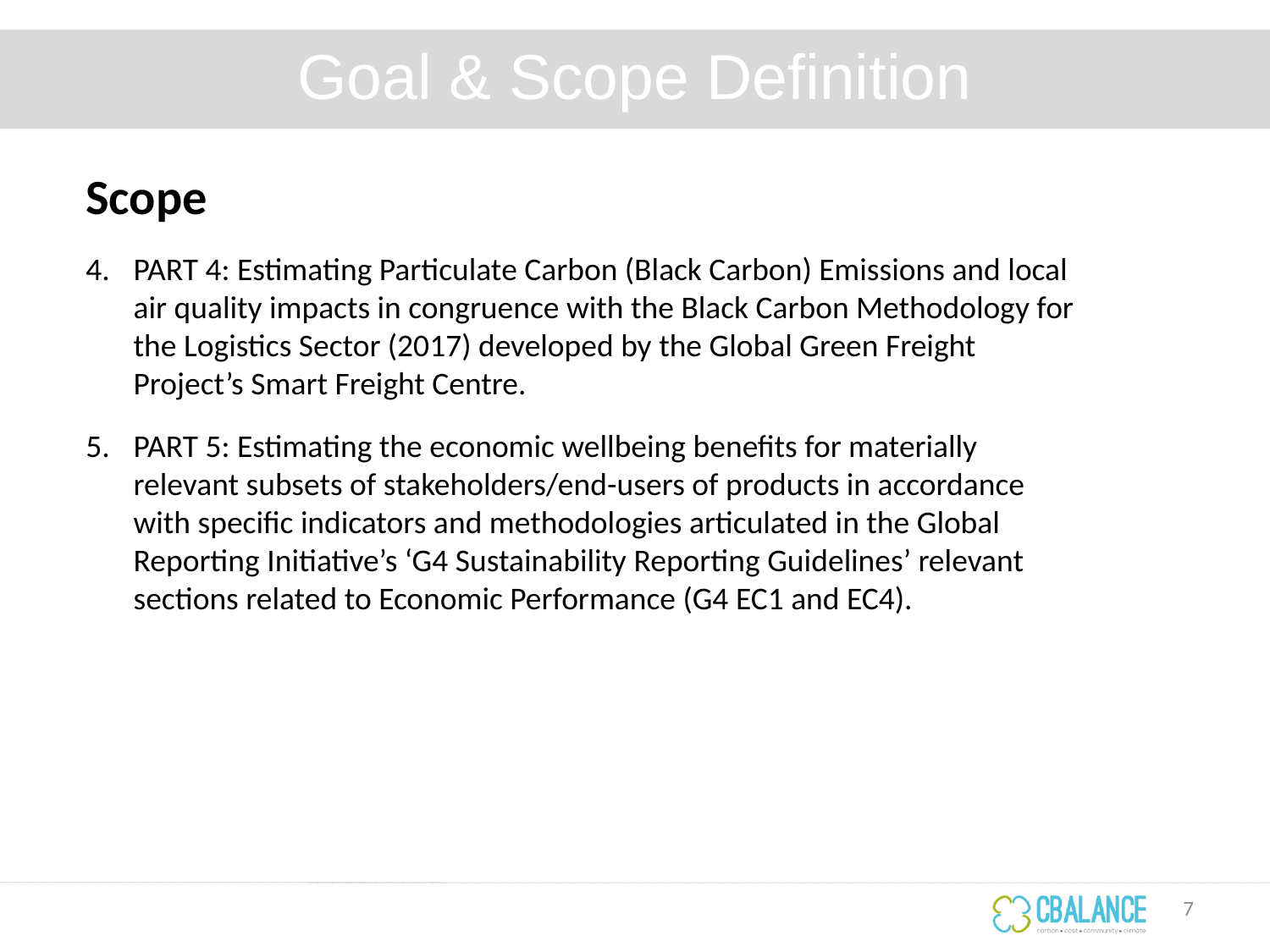

# Goal & Scope Definition
Scope
PART 4: Estimating Particulate Carbon (Black Carbon) Emissions and local air quality impacts in congruence with the Black Carbon Methodology for the Logistics Sector (2017) developed by the Global Green Freight Project’s Smart Freight Centre.
PART 5: Estimating the economic wellbeing benefits for materially relevant subsets of stakeholders/end-users of products in accordance with specific indicators and methodologies articulated in the Global Reporting Initiative’s ‘G4 Sustainability Reporting Guidelines’ relevant sections related to Economic Performance (G4 EC1 and EC4).
7